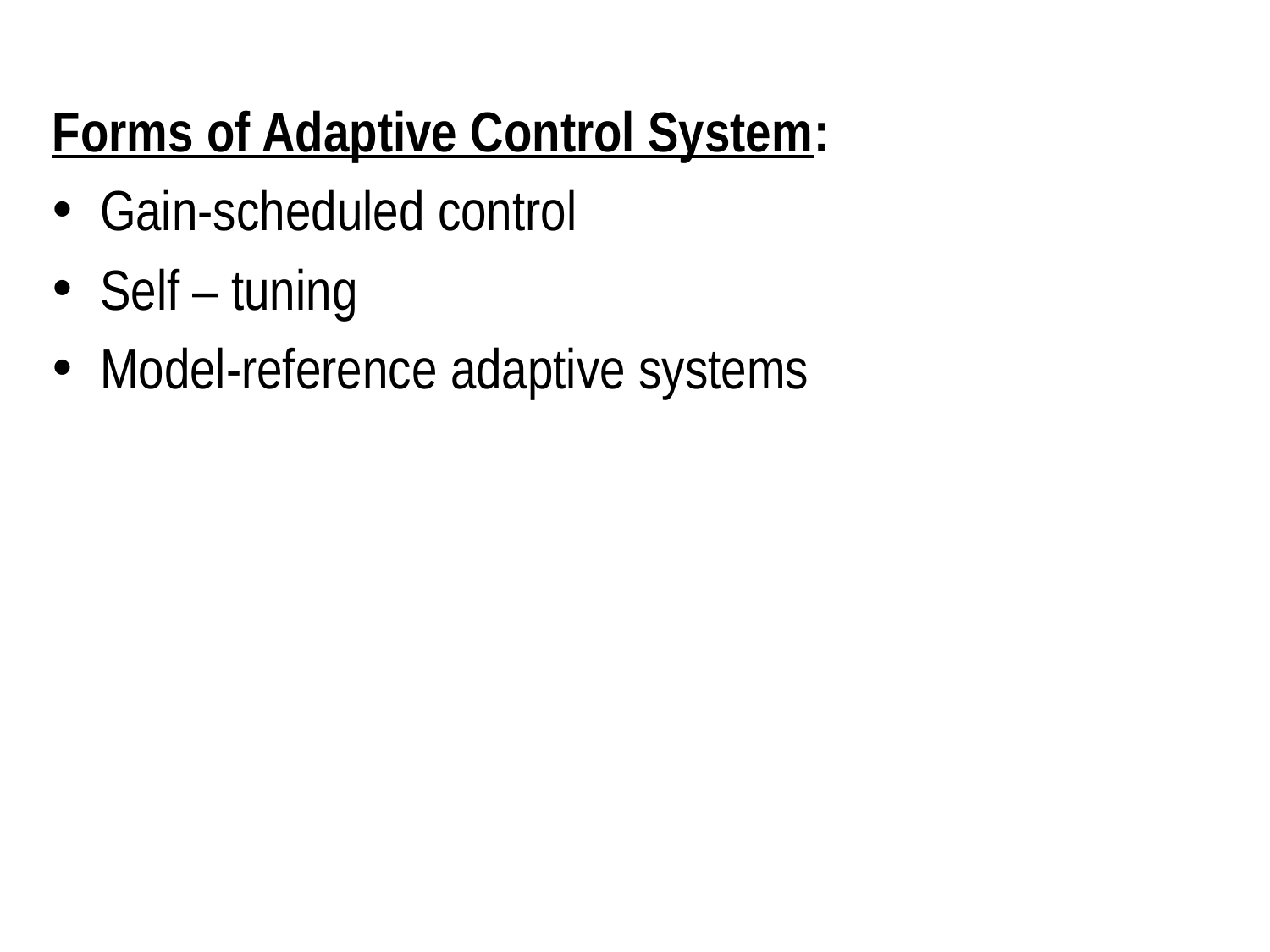

Forms of Adaptive Control System:
Gain-scheduled control
Self – tuning
Model-reference adaptive systems